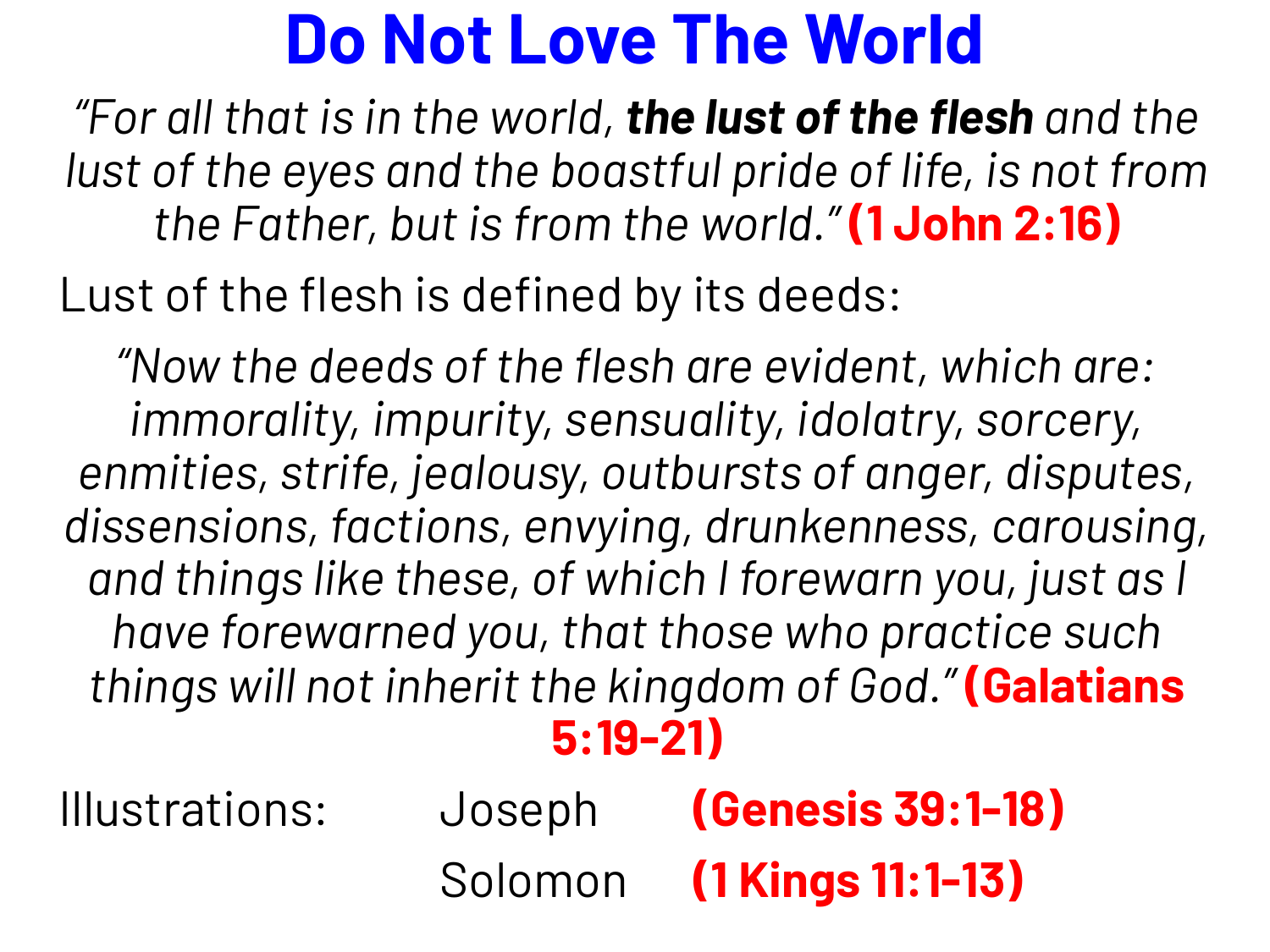

# Do Not Love The World
“For all that is in the world, the lust of the flesh and the lust of the eyes and the boastful pride of life, is not from the Father, but is from the world.” (1 John 2:16)
Lust of the flesh is defined by its deeds:
“Now the deeds of the flesh are evident, which are: immorality, impurity, sensuality, idolatry, sorcery, enmities, strife, jealousy, outbursts of anger, disputes, dissensions, factions, envying, drunkenness, carousing, and things like these, of which I forewarn you, just as I have forewarned you, that those who practice such things will not inherit the kingdom of God.” (Galatians 5:19-21)
Illustrations: 	Joseph	(Genesis 39:1-18)
			Solomon	(1 Kings 11:1-13)